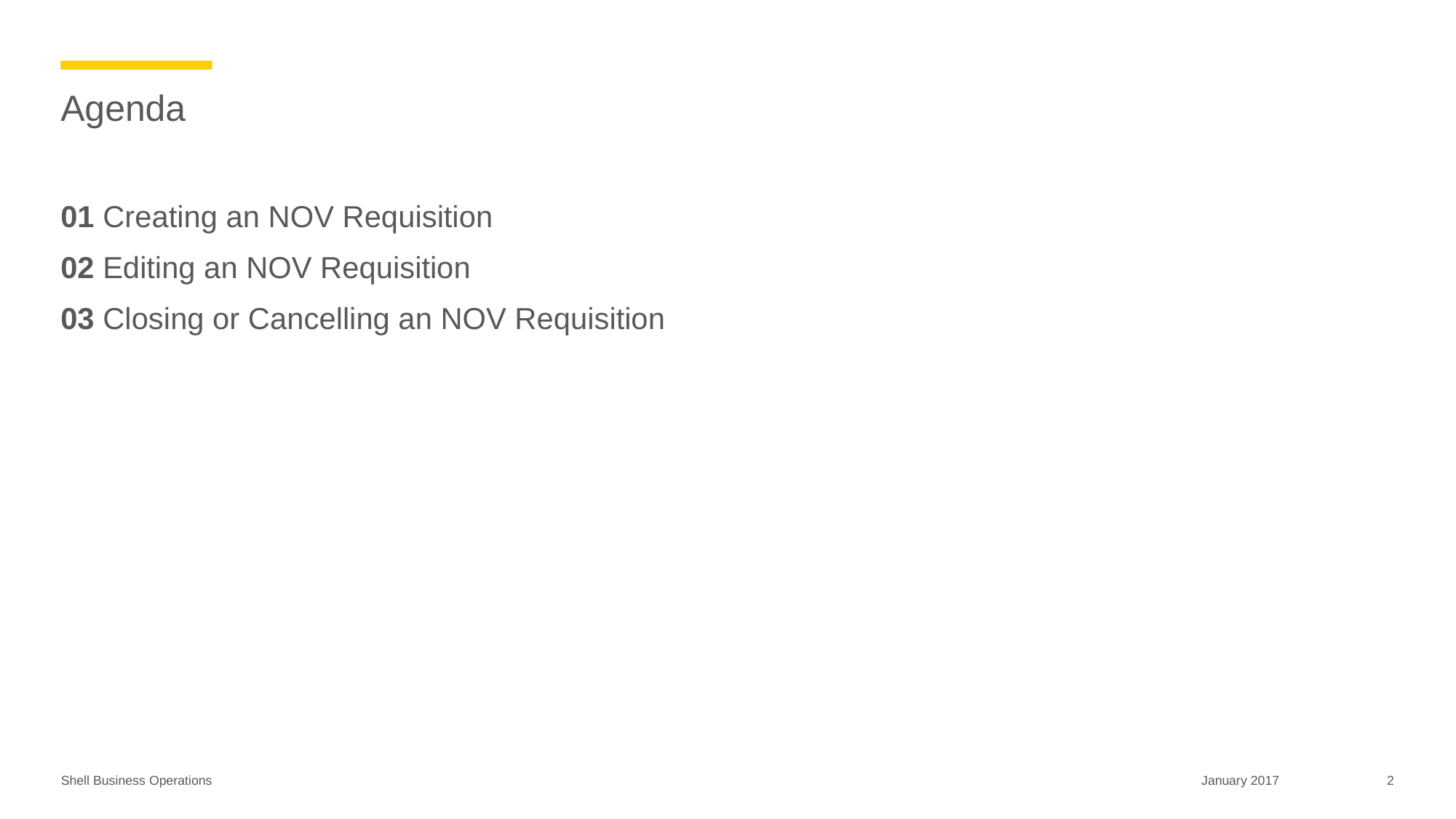

# Agenda
01 Creating an NOV Requisition
02 Editing an NOV Requisition
03 Closing or Cancelling an NOV Requisition

2
January 2017